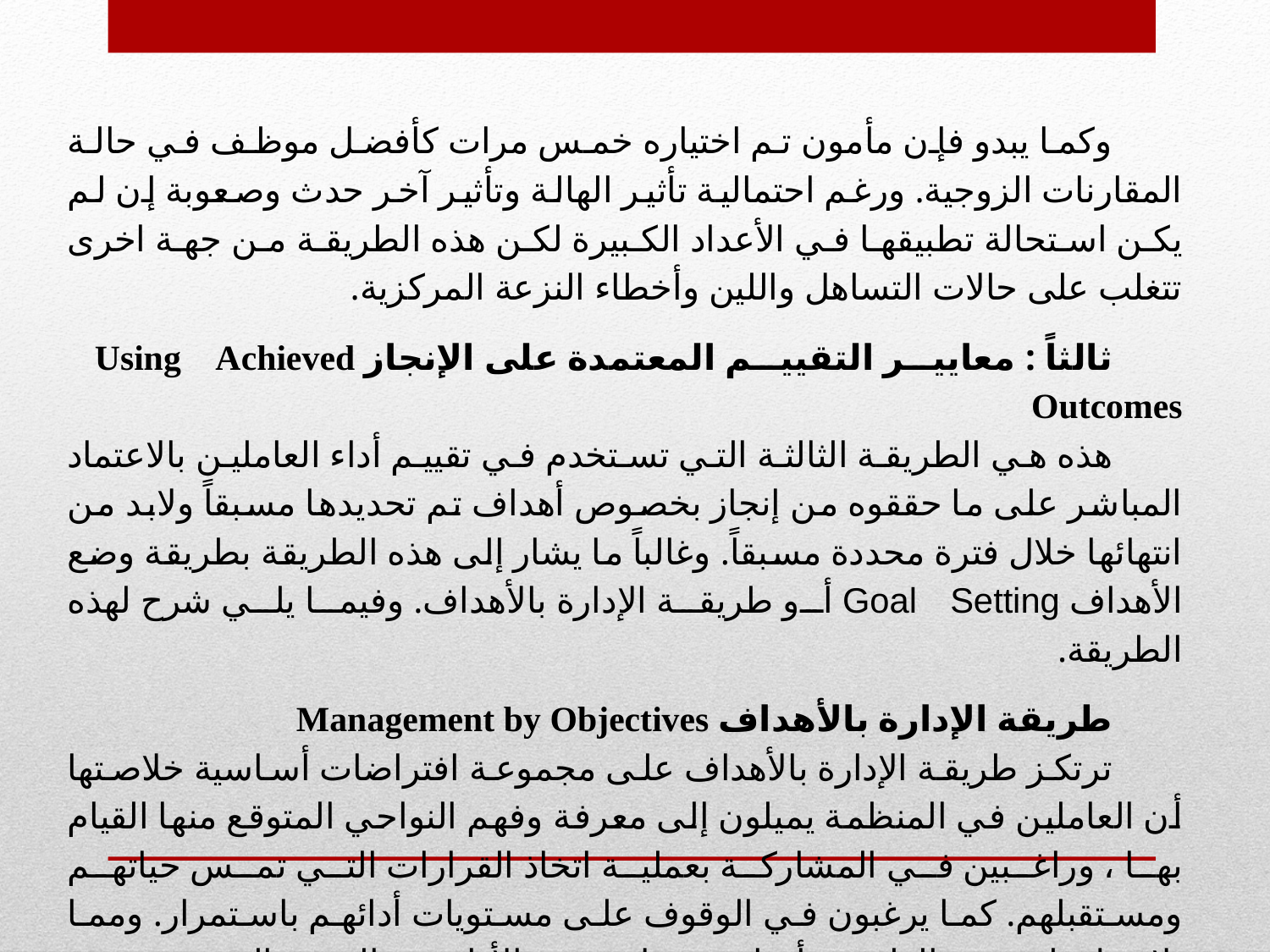

وكما يبدو فإن مأمون تم اختياره خمس مرات كأفضل موظف في حالة المقارنات الزوجية. ورغم احتمالية تأثير الهالة وتأثير آخر حدث وصعوبة إن لم يكن استحالة تطبيقها في الأعداد الكبيرة لكن هذه الطريقة من جهة اخرى تتغلب على حالات التساهل واللين وأخطاء النزعة المركزية.
ثالثاً : معايير التقييم المعتمدة على الإنجاز Using Achieved Outcomes
هذه هي الطريقة الثالثة التي تستخدم في تقييم أداء العاملين بالاعتماد المباشر على ما حققوه من إنجاز بخصوص أهداف تم تحديدها مسبقاً ولابد من انتهائها خلال فترة محددة مسبقاً. وغالباً ما يشار إلى هذه الطريقة بطريقة وضع الأهداف Goal Setting أو طريقة الإدارة بالأهداف. وفيما يلي شرح لهذه الطريقة.
طريقة الإدارة بالأهداف Management by Objectives
ترتكز طريقة الإدارة بالأهداف على مجموعة افتراضات أساسية خلاصتها أن العاملين في المنظمة يميلون إلى معرفة وفهم النواحي المتوقع منها القيام بها ، وراغبين في المشاركة بعملية اتخاذ القرارات التي تمس حياتهم ومستقبلهم. كما يرغبون في الوقوف على مستويات أدائهم باستمرار. ومما يلاحظ على هذه الطريقة أنها تتم قبل عرض الأداء في الوقت الذي تقوم فيه الطرق الأخرى التي ناقشناها سابقاً على التقييم بعد الأداء.